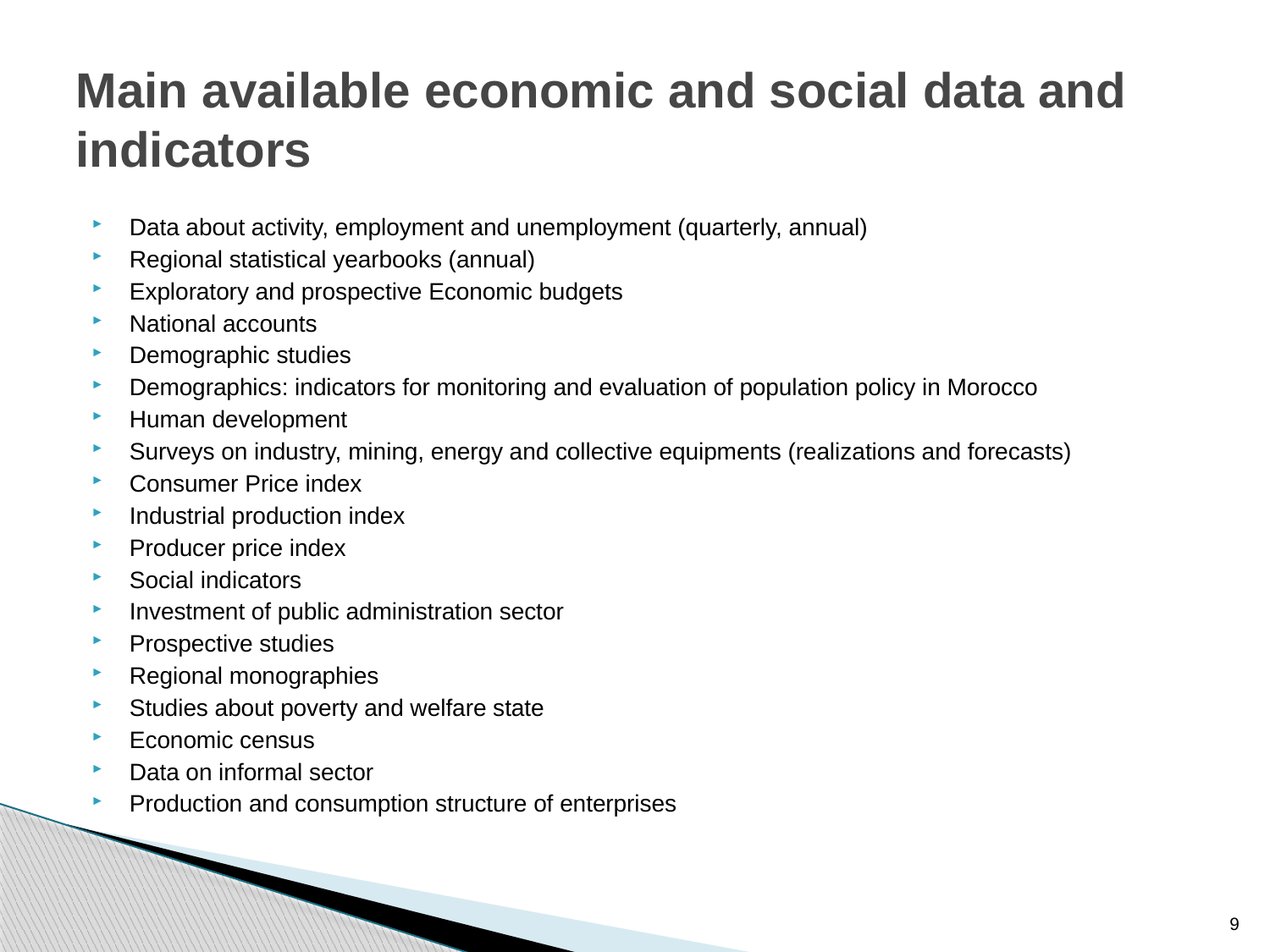

# Main available economic and social data and indicators
Data about activity, employment and unemployment (quarterly, annual)
Regional statistical yearbooks (annual)
Exploratory and prospective Economic budgets
National accounts
Demographic studies
Demographics: indicators for monitoring and evaluation of population policy in Morocco
Human development
Surveys on industry, mining, energy and collective equipments (realizations and forecasts)
Consumer Price index
Industrial production index
Producer price index
Social indicators
Investment of public administration sector
Prospective studies
Regional monographies
Studies about poverty and welfare state
Economic census
Data on informal sector
Production and consumption structure of enterprises

9